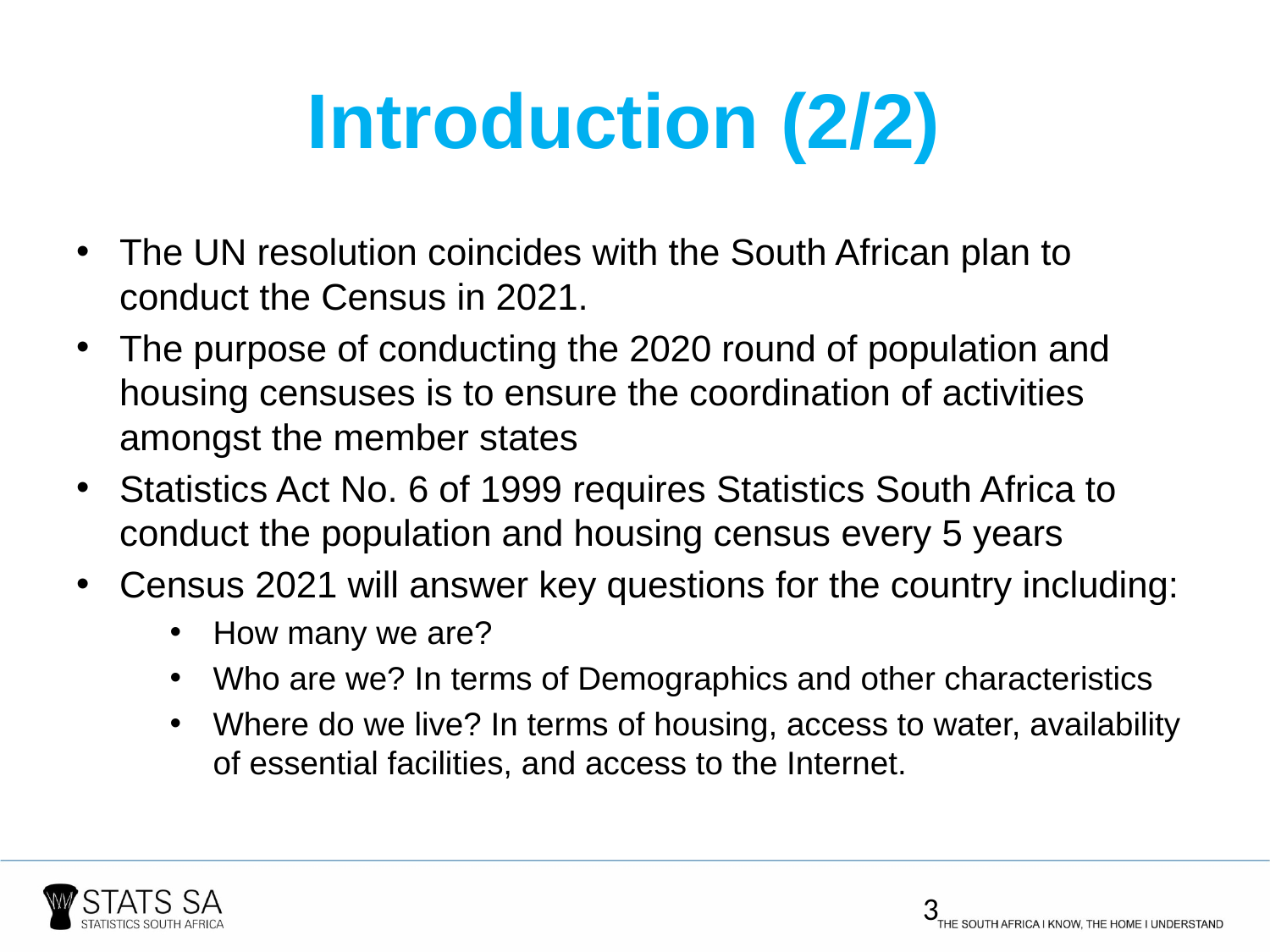

# Introduction (2/2)
The UN resolution coincides with the South African plan to conduct the Census in 2021.
The purpose of conducting the 2020 round of population and housing censuses is to ensure the coordination of activities amongst the member states
Statistics Act No. 6 of 1999 requires Statistics South Africa to conduct the population and housing census every 5 years
Census 2021 will answer key questions for the country including:
How many we are?
Who are we? In terms of Demographics and other characteristics
Where do we live? In terms of housing, access to water, availability of essential facilities, and access to the Internet.

3